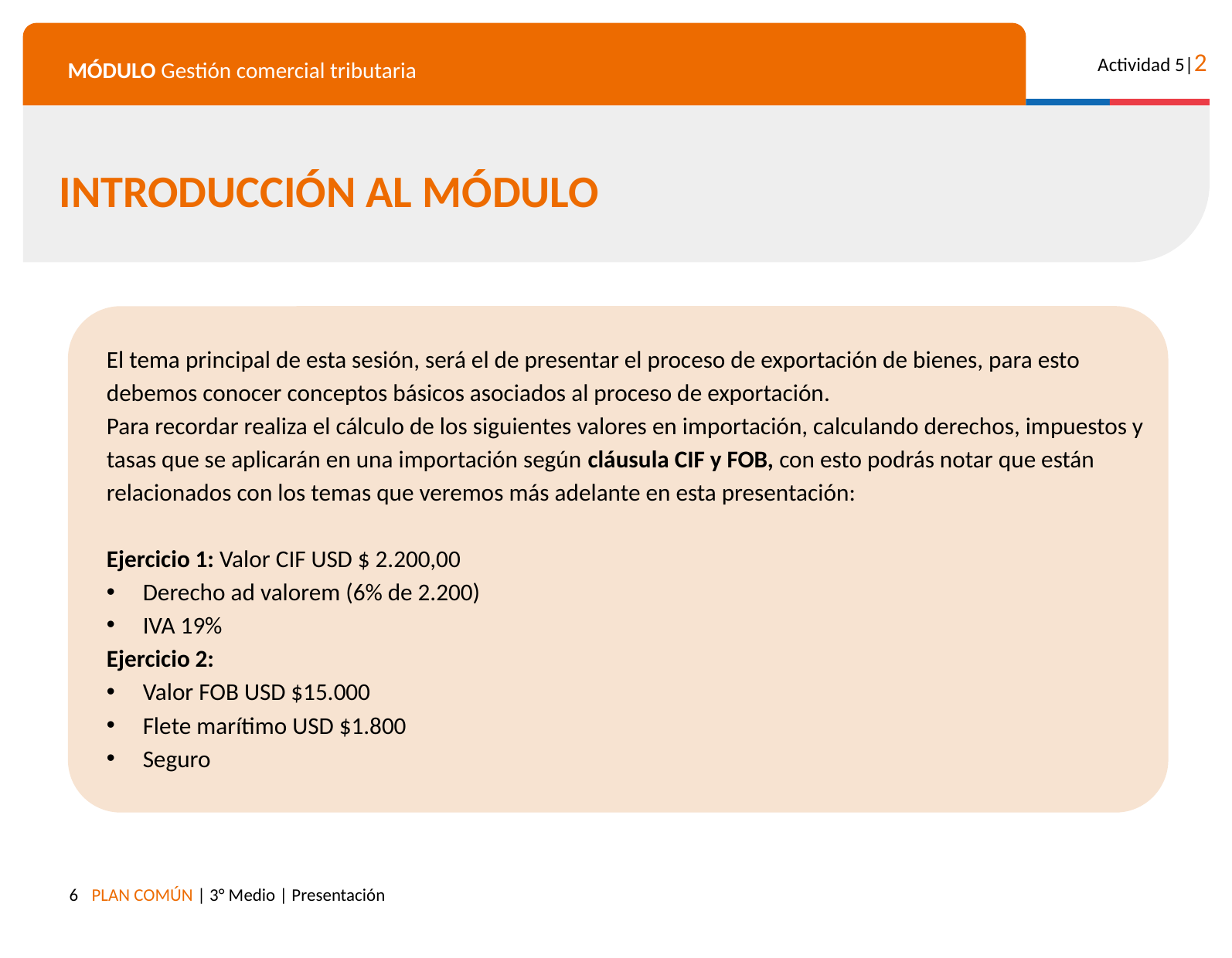

INTRODUCCIÓN AL MÓDULO

El tema principal de esta sesión, será el de presentar el proceso de exportación de bienes, para esto debemos conocer conceptos básicos asociados al proceso de exportación.
Para recordar realiza el cálculo de los siguientes valores en importación, calculando derechos, impuestos y tasas que se aplicarán en una importación según cláusula CIF y FOB, con esto podrás notar que están relacionados con los temas que veremos más adelante en esta presentación:

Ejercicio 1: Valor CIF USD $ 2.200,00
Derecho ad valorem (6% de 2.200)
IVA 19%
Ejercicio 2:
Valor FOB USD $15.000
Flete marítimo USD $1.800
Seguro